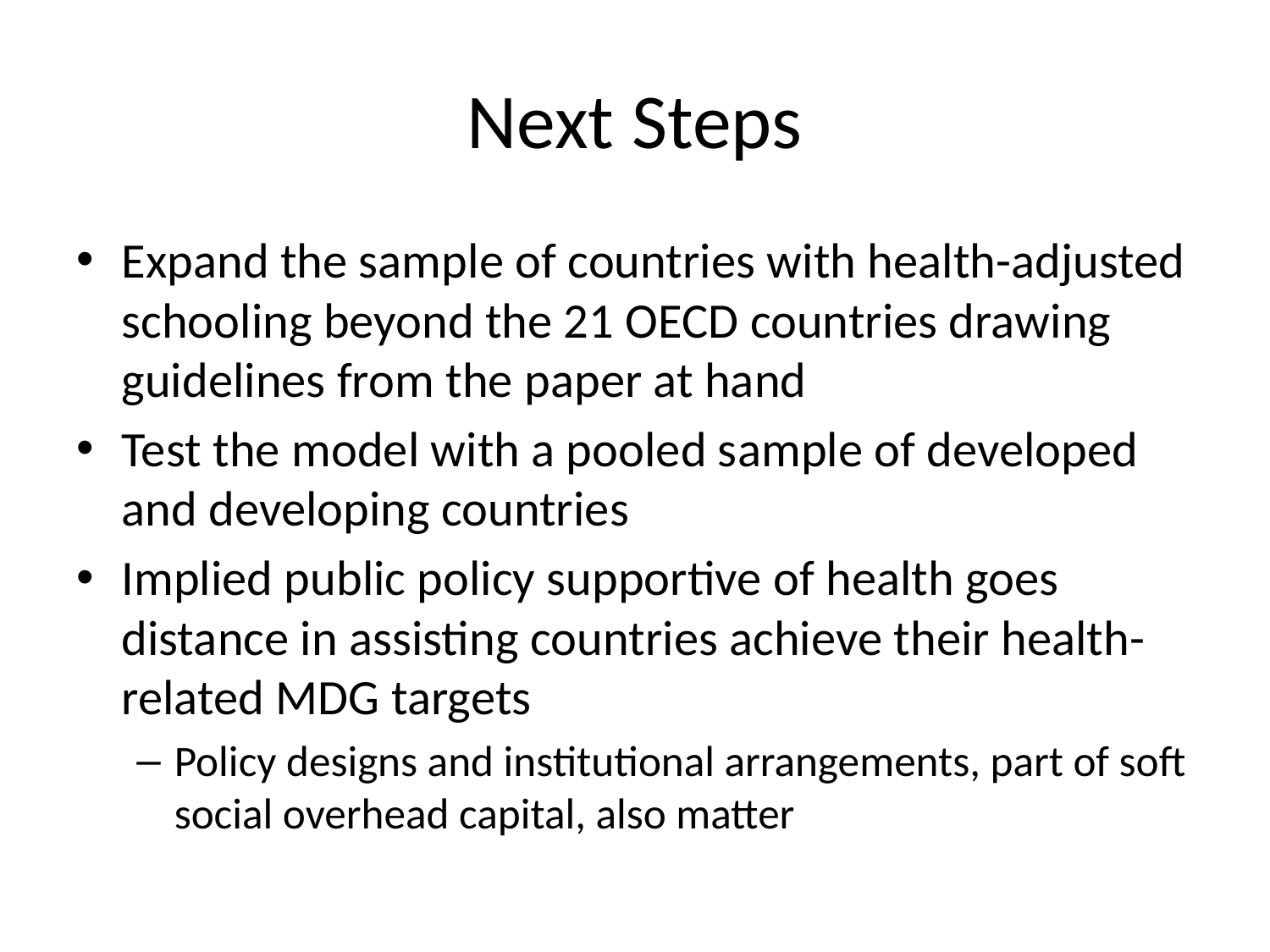

# Next Steps
Expand the sample of countries with health-adjusted schooling beyond the 21 OECD countries drawing guidelines from the paper at hand
Test the model with a pooled sample of developed and developing countries
Implied public policy supportive of health goes distance in assisting countries achieve their health-related MDG targets
Policy designs and institutional arrangements, part of soft social overhead capital, also matter